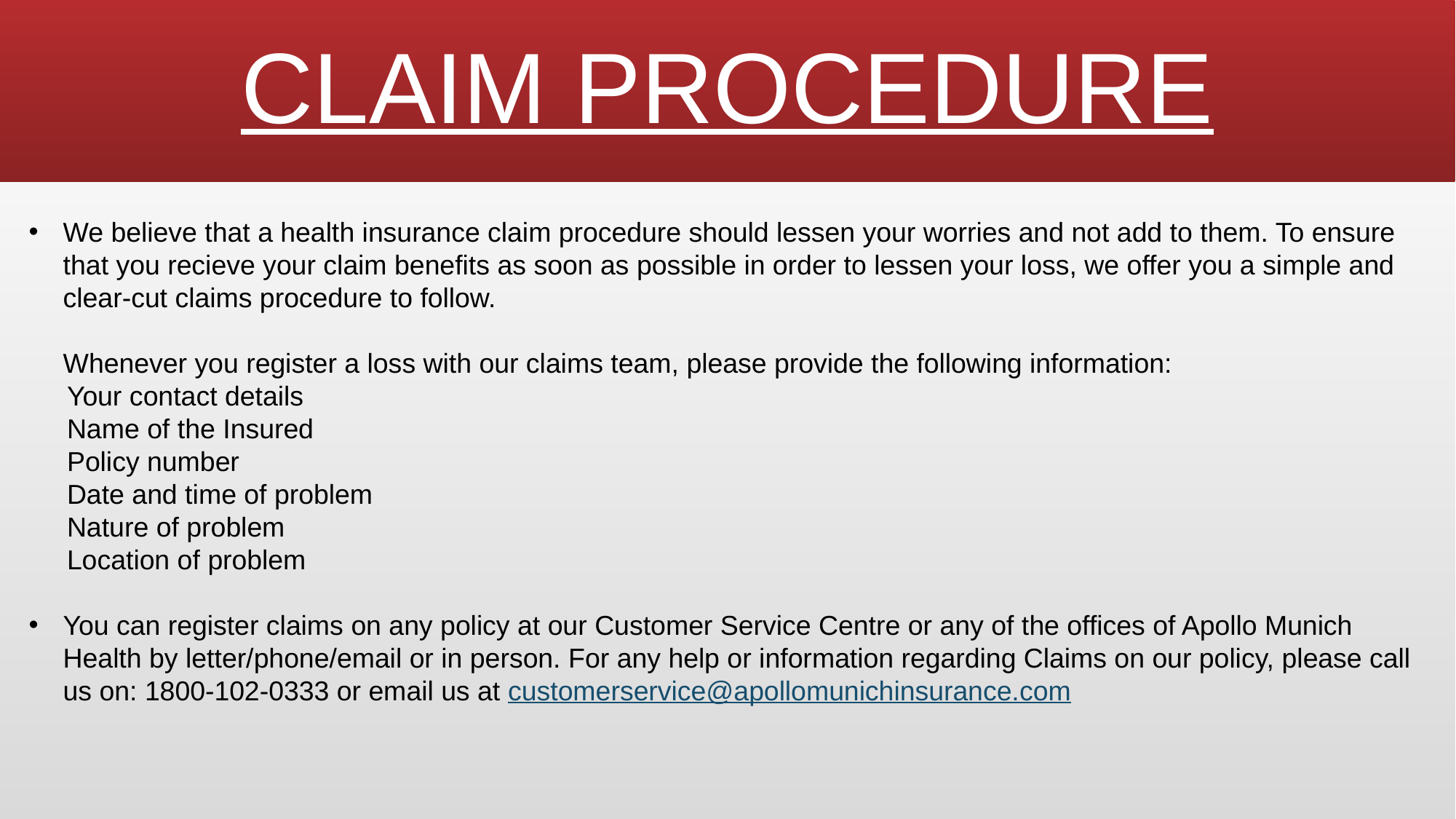

# CLAIM PROCEDURE
We believe that a health insurance claim procedure should lessen your worries and not add to them. To ensure that you recieve your claim benefits as soon as possible in order to lessen your loss, we offer you a simple and clear-cut claims procedure to follow.
Whenever you register a loss with our claims team, please provide the following information:
     Your contact details
     Name of the Insured
     Policy number
     Date and time of problem
     Nature of problem
     Location of problem

You can register claims on any policy at our Customer Service Centre or any of the offices of Apollo Munich Health by letter/phone/email or in person. For any help or information regarding Claims on our policy, please call us on: 1800-102-0333 or email us at customerservice@apollomunichinsurance.com